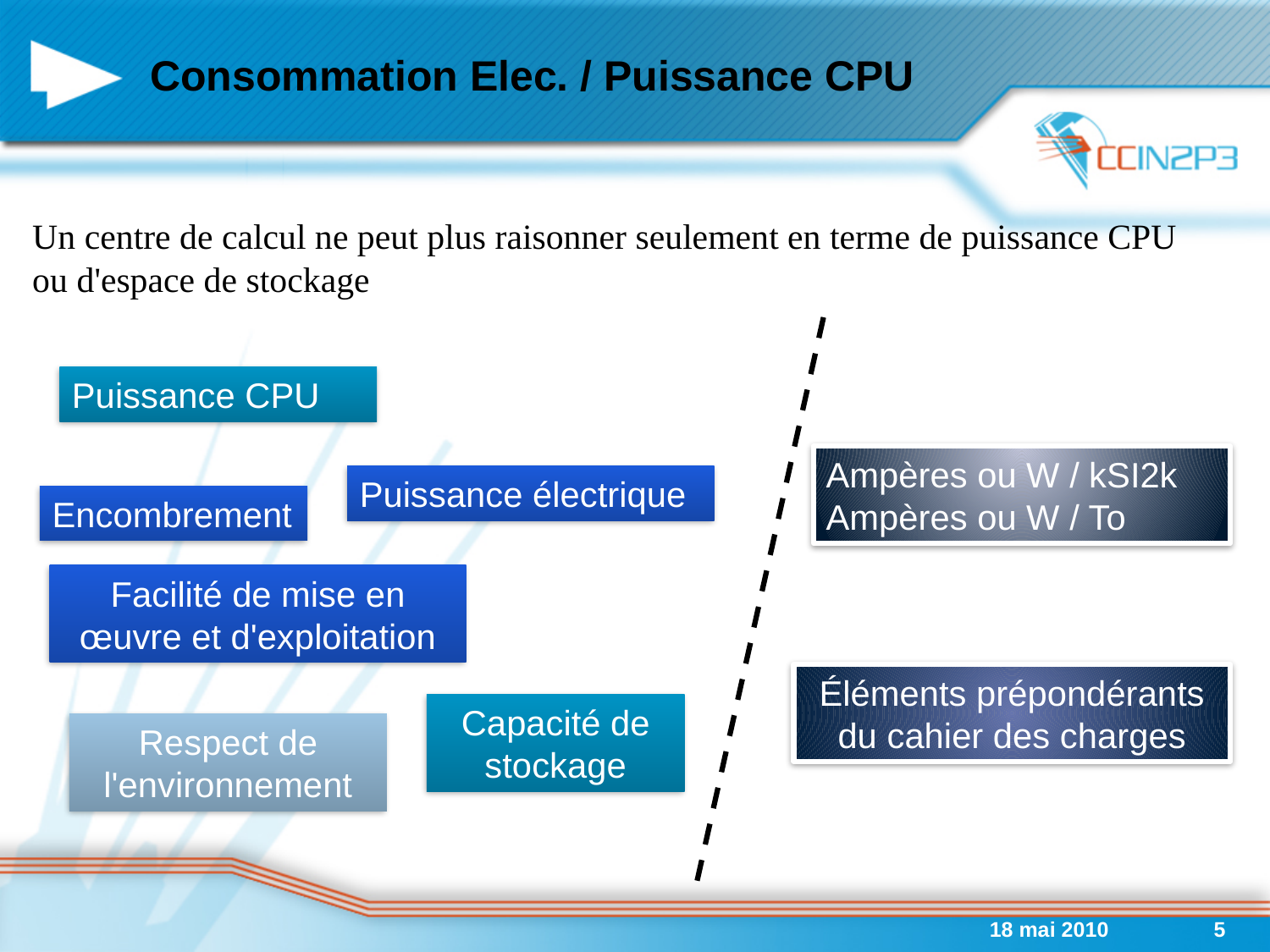

# Consommation Elec. / Puissance CPU
Un centre de calcul ne peut plus raisonner seulement en terme de puissance CPU ou d'espace de stockage
Puissance CPU
Ampères ou W / kSI2k
Ampères ou W / To
Puissance électrique
Encombrement
Facilité de mise en œuvre et d'exploitation
Éléments prépondérants du cahier des charges
Capacité de stockage
Respect de l'environnement
18 mai 2010
5